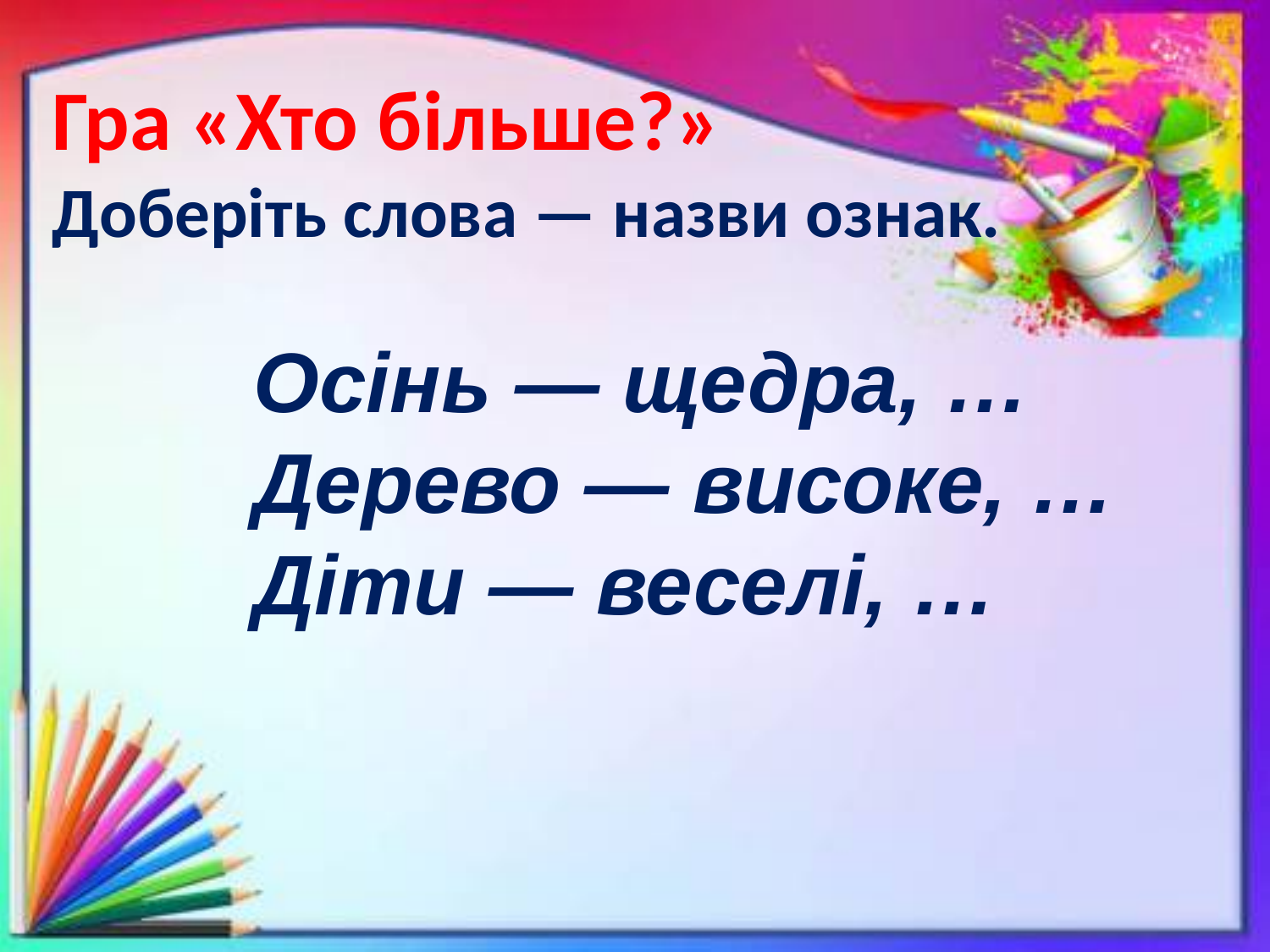

# Гра «Хто більше?» Доберіть слова — назви ознак.
Осінь — щедра, …
Дерево — високе, …
Діти — веселі, …